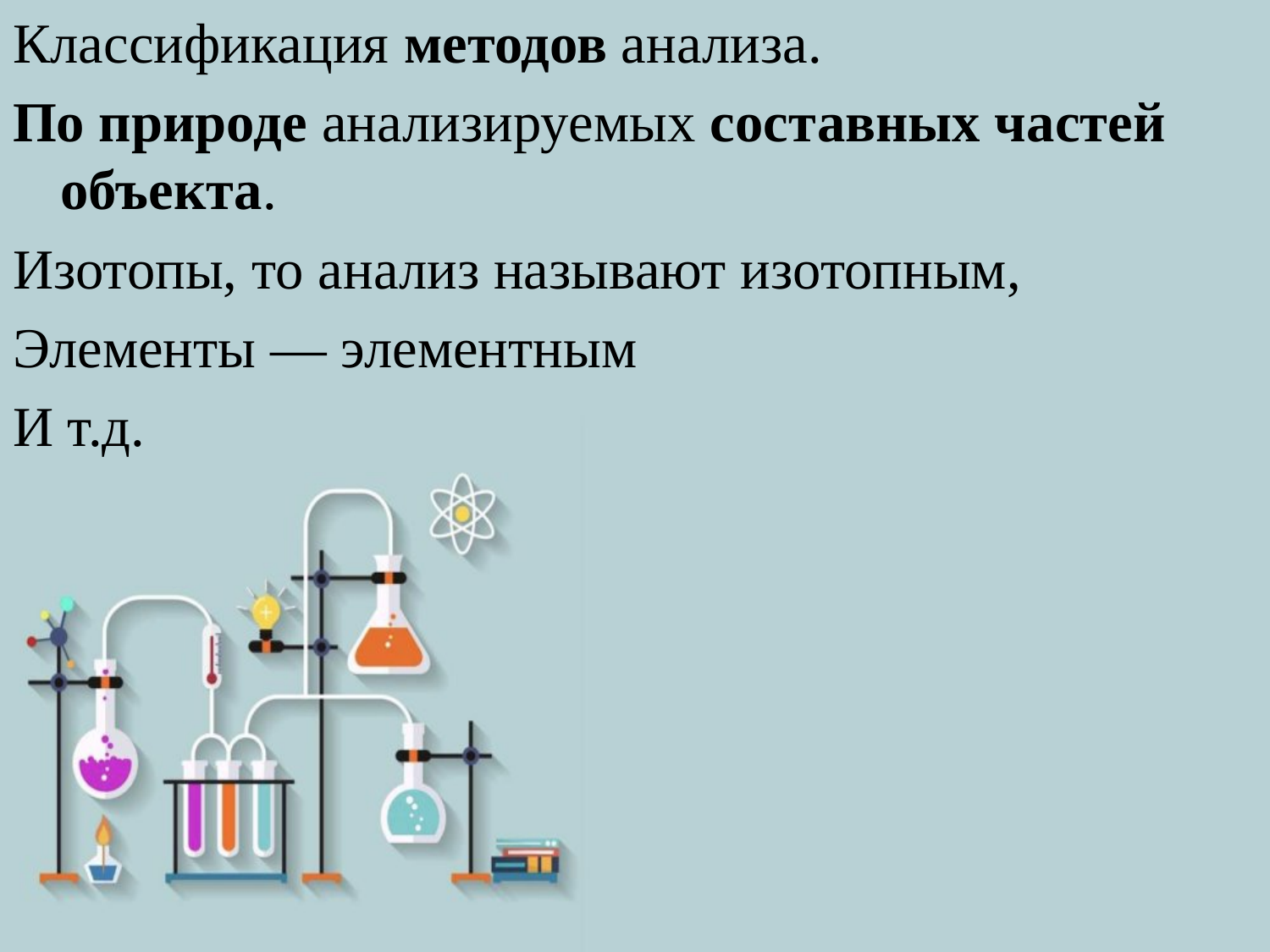

Классификация методов анализа.
По природе анализируемых составных частей объекта.
Изотопы, то анализ называют изотопным,
Элементы — элементным
И т.д.